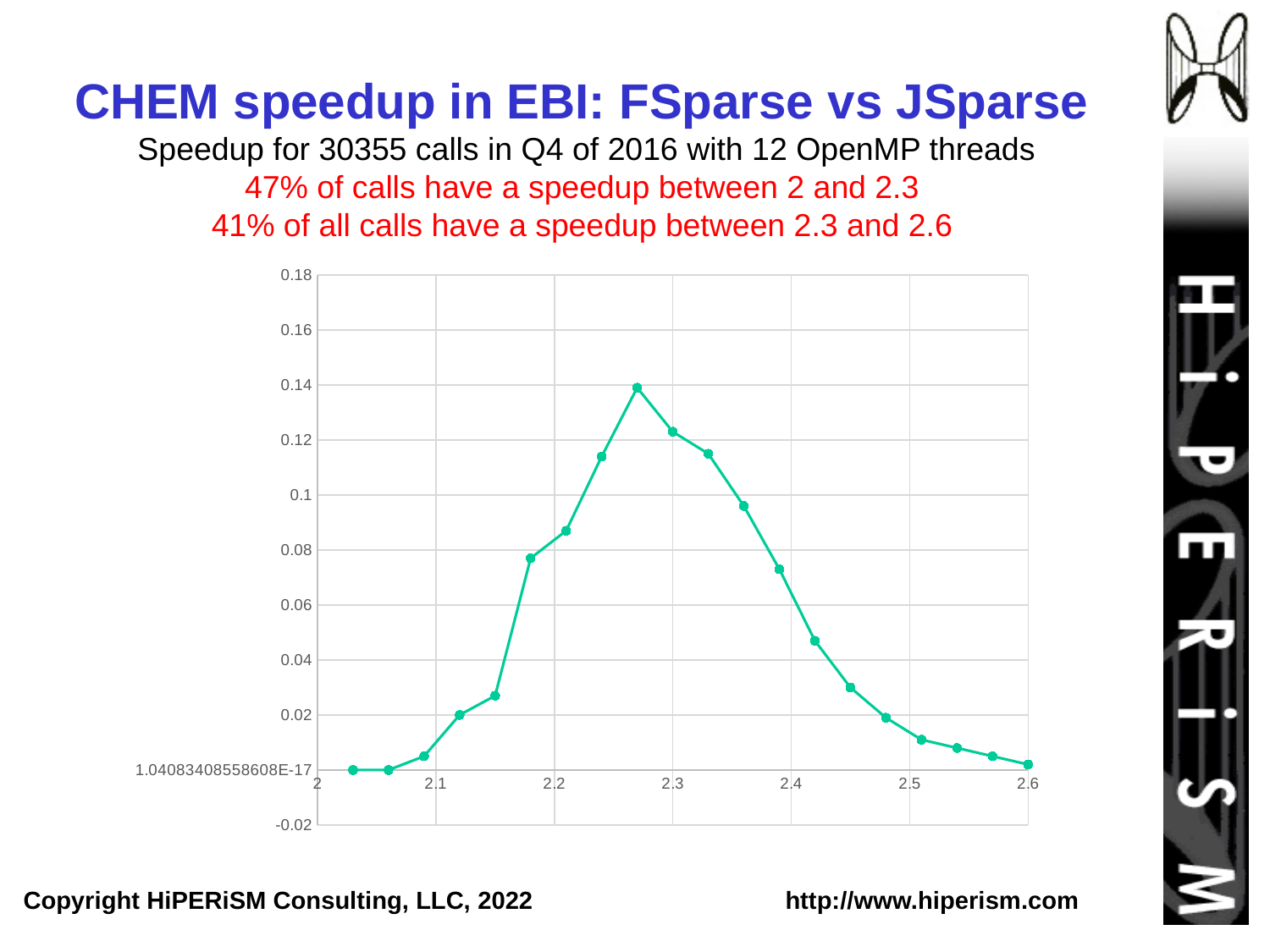

# CHEM speedup in EBI: FSparse vs JSparse Speedup for 30355 calls in Q4 of 2016 with 12 OpenMP threads 47% of calls have a speedup between 2 and 2.3 41% of all calls have a speedup between 2.3 and 2.6

### Chart

| Category |  |
|---|---|

### Chart

| Category |
|---|
Copyright HiPERiSM Consulting, LLC, 2022  		http://www.hiperism.com